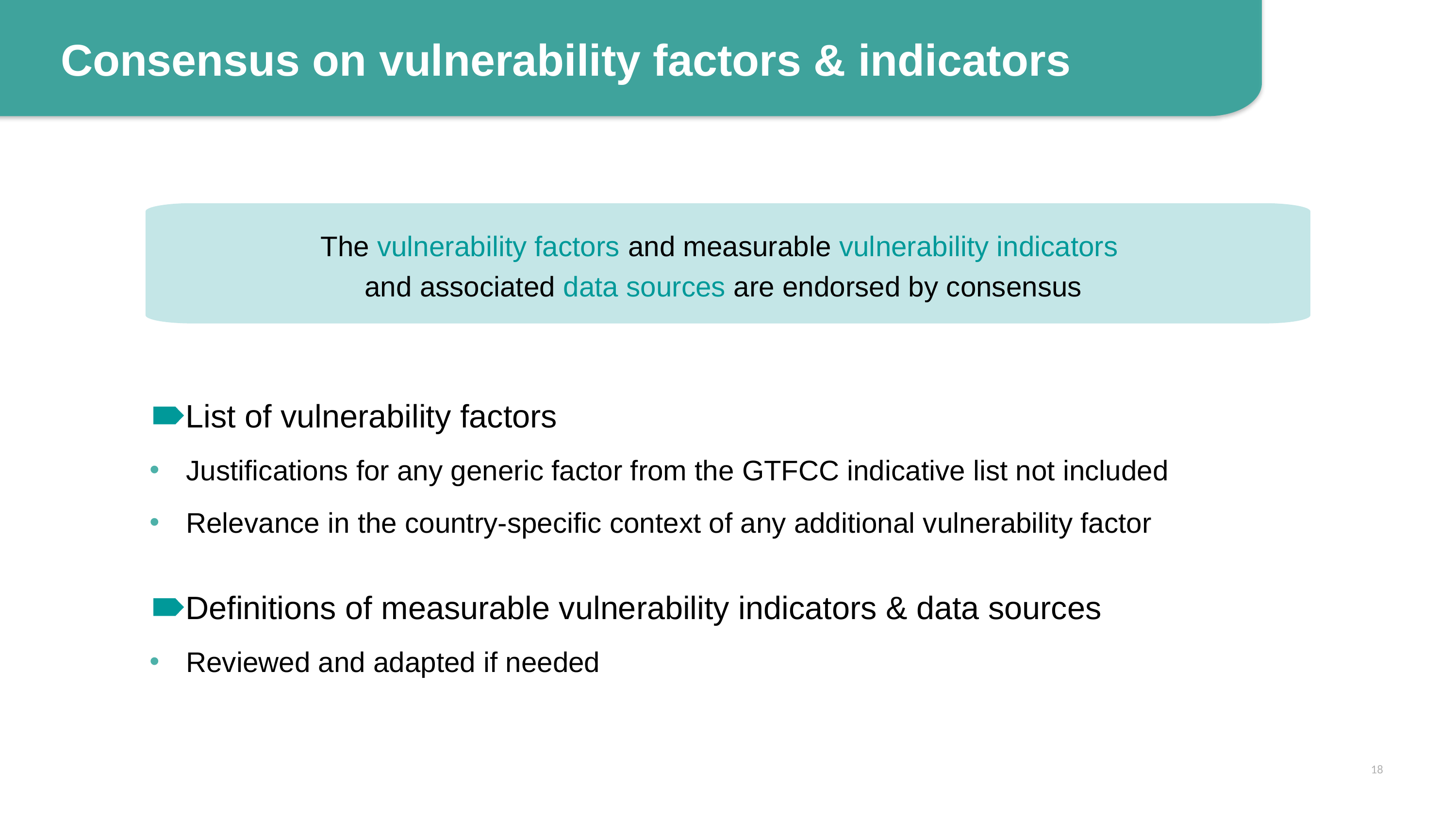

Consensus on vulnerability factors & indicators

The vulnerability factors and measurable vulnerability indicators
and associated data sources are endorsed by consensus
List of vulnerability factors
Justifications for any generic factor from the GTFCC indicative list not included
Relevance in the country-specific context of any additional vulnerability factor
Definitions of measurable vulnerability indicators & data sources
Reviewed and adapted if needed
18